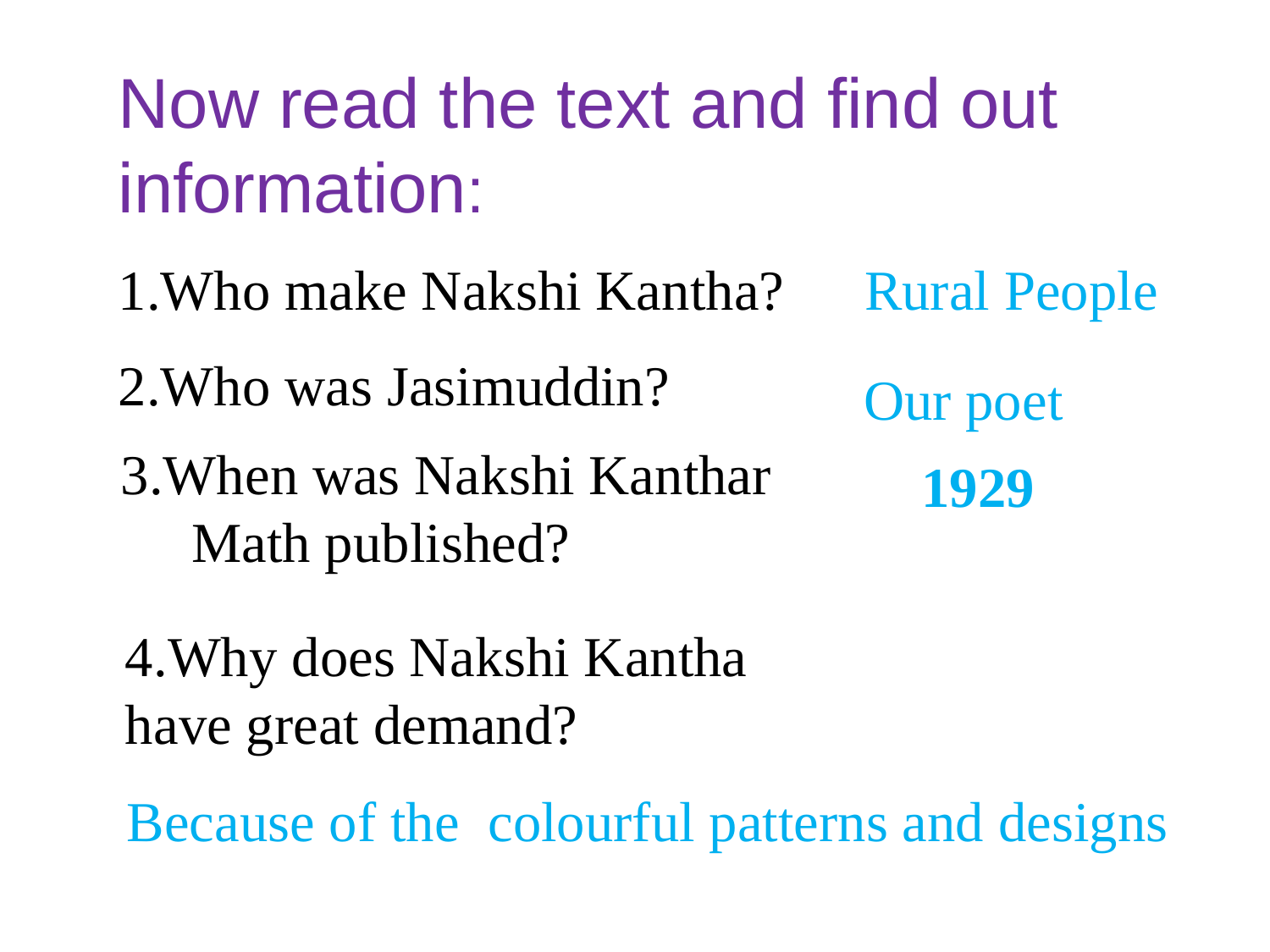

Now read the text and find out information:
Rural People
1.Who make Nakshi Kantha?
2.Who was Jasimuddin?
Our poet
3.When was Nakshi Kanthar       Math published?
1929
4.Why does Nakshi Kantha have great demand?
Because of the  colourful patterns and designs